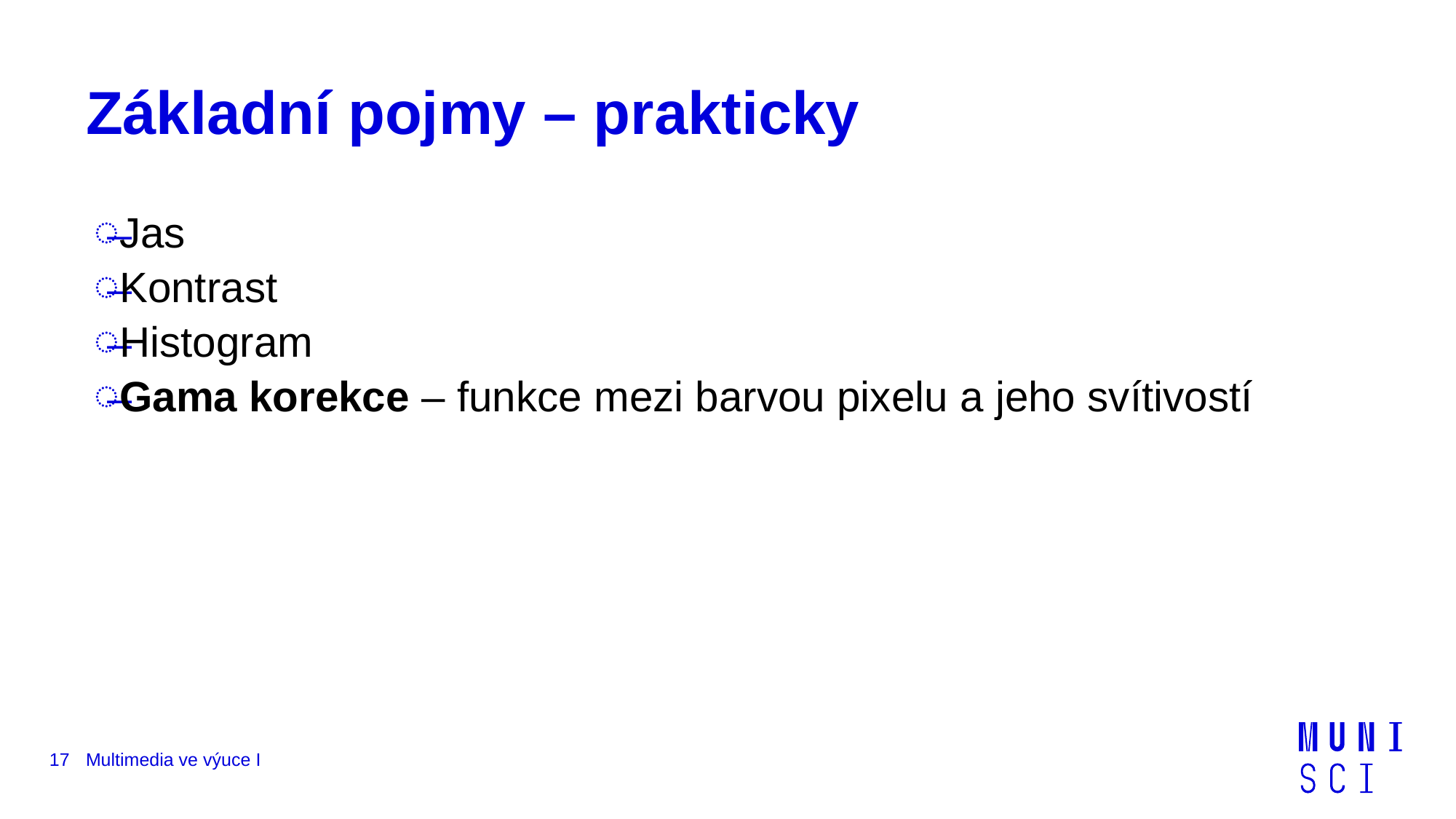

# Základní pojmy – prakticky
Jas
Kontrast
Histogram
Gama korekce – funkce mezi barvou pixelu a jeho svítivostí
17
Multimedia ve výuce I